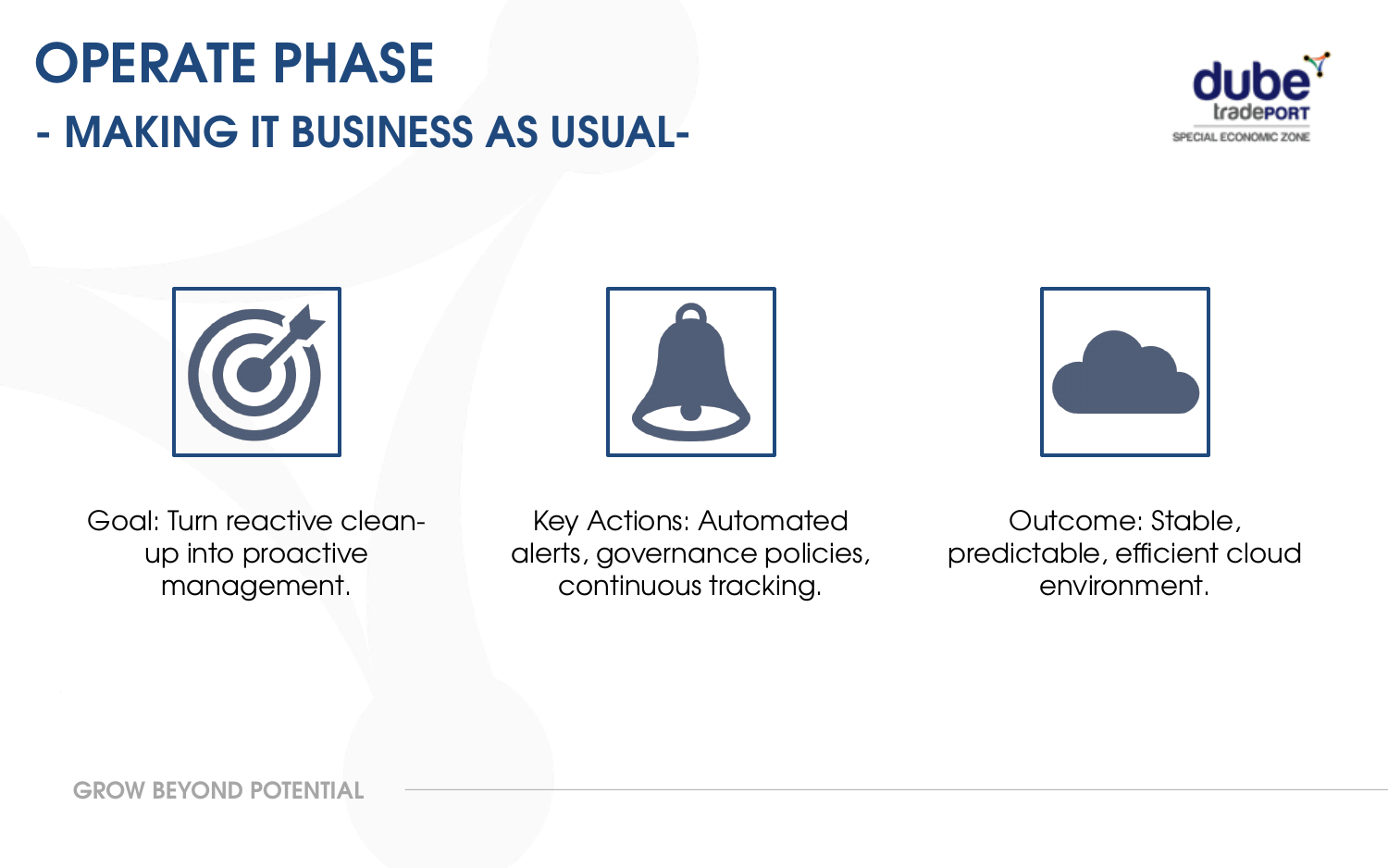

OPERATE PHASE
- MAKING IT BUSINESS AS USUAL-
Goal: Turn reactive clean-up into proactive management.
Key Actions: Automated alerts, governance policies, continuous tracking.
Outcome: Stable, predictable, efficient cloud environment.